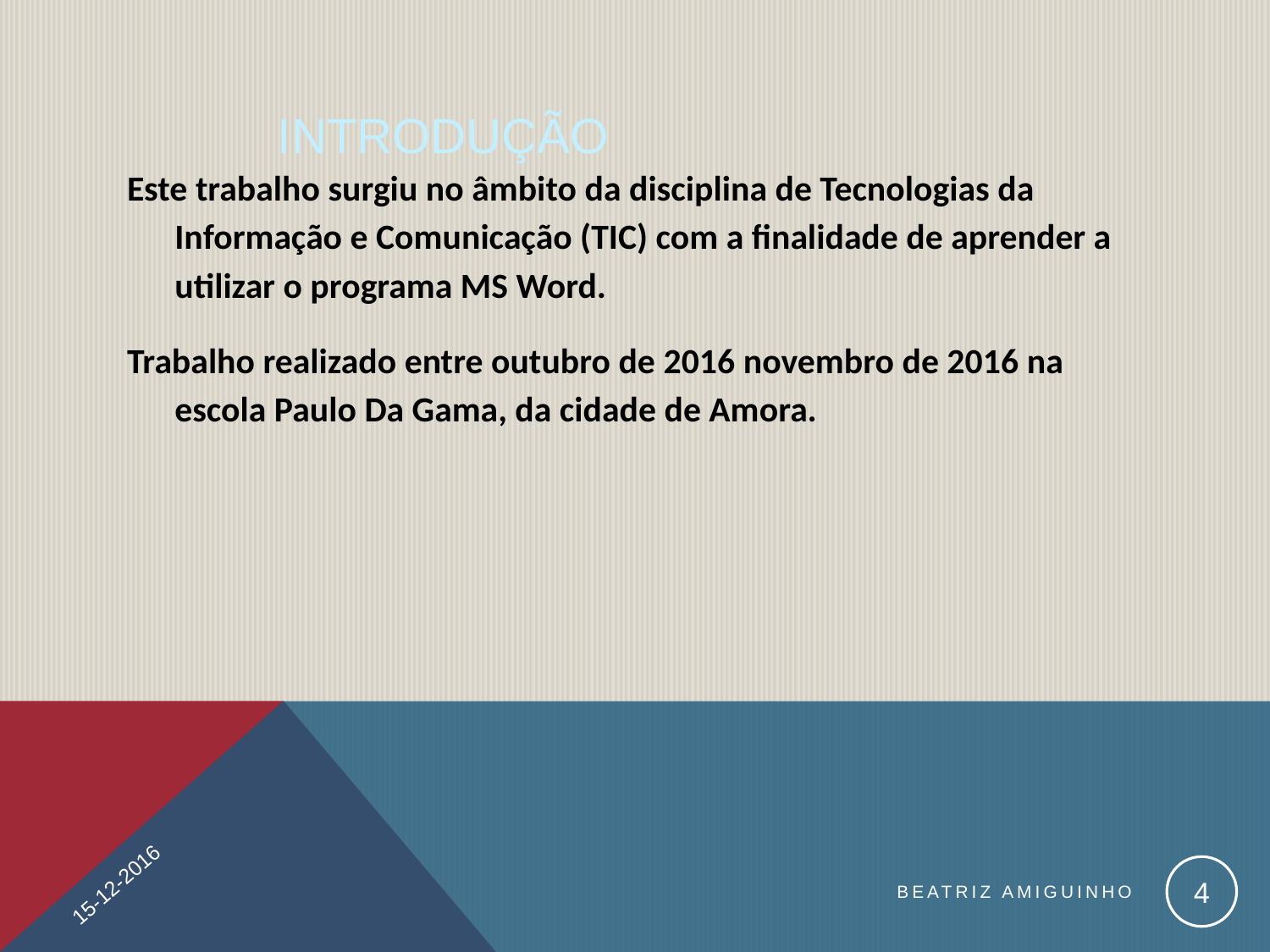

# Introdução
Este trabalho surgiu no âmbito da disciplina de Tecnologias da Informação e Comunicação (TIC) com a finalidade de aprender a utilizar o programa MS Word.
Trabalho realizado entre outubro de 2016 novembro de 2016 na escola Paulo Da Gama, da cidade de Amora.

15-12-2016
4
Beatriz Amiguinho